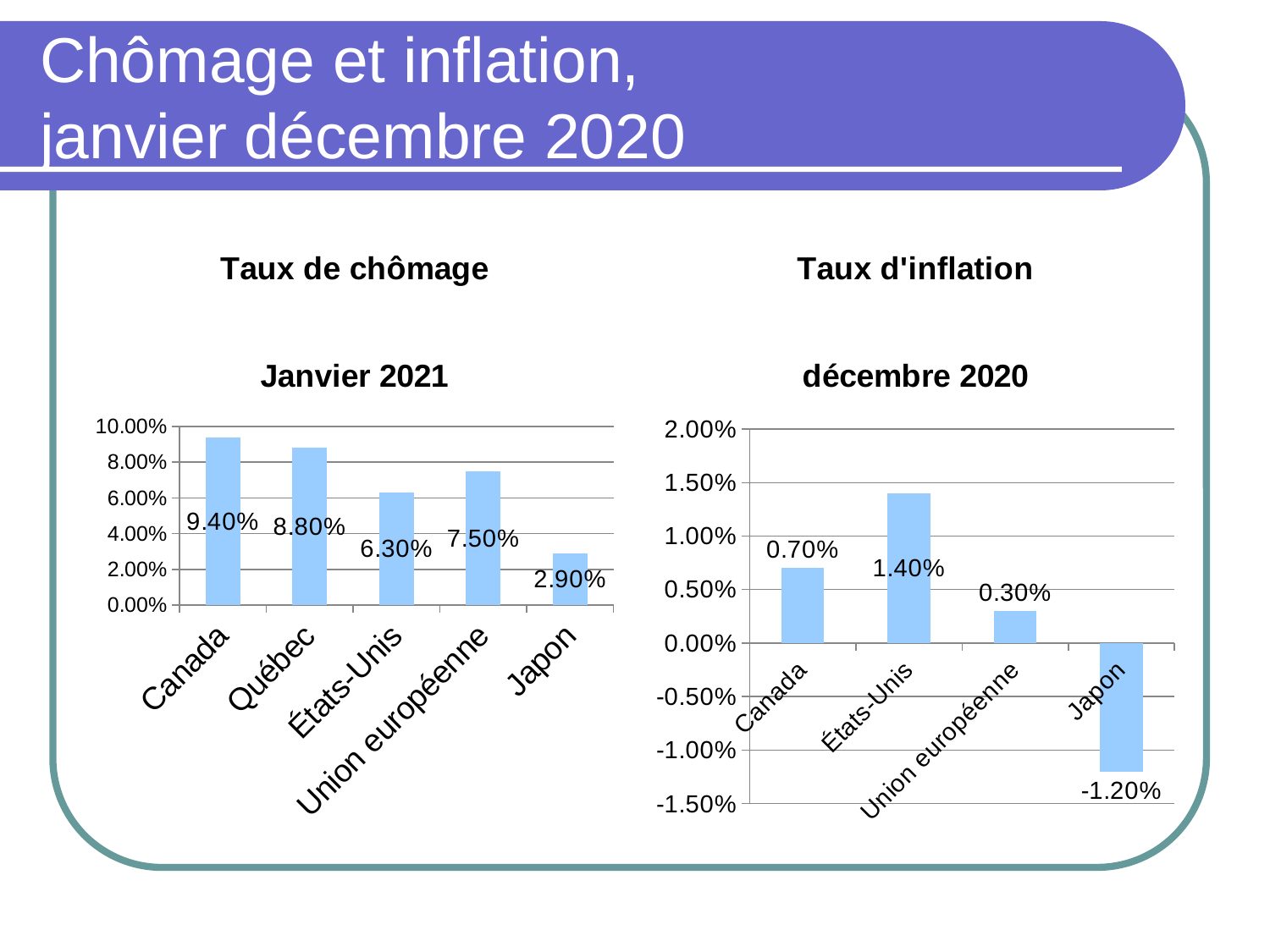

# Chômage et inflation, janvier décembre 2020

### Chart: Taux de chômage

Janvier 2021

| Category |  |
|---|---|
| Canada | 0.094 |
| Québec | 0.088 |
| États-Unis | 0.063 |
| Union européenne | 0.075 |
| Japon | 0.029 |

### Chart: Taux d'inflation

décembre 2020

| Category |  |
|---|---|
| Canada | 0.007 |
| États-Unis | 0.014 |
| Union européenne | 0.003 |
| Japon | -0.012 |